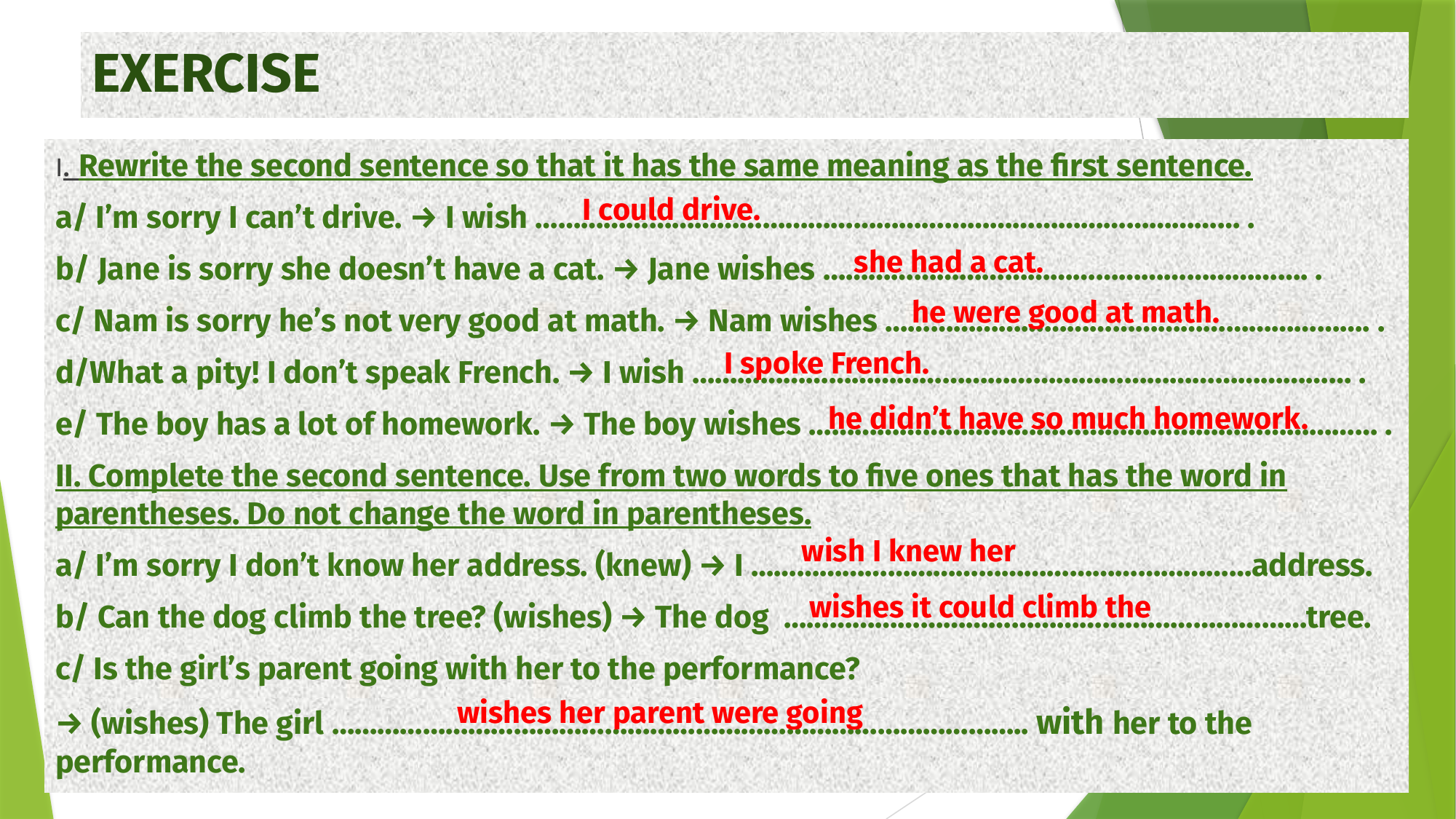

# EXERCISE
I. Rewrite the second sentence so that it has the same meaning as the first sentence.
a/ I’m sorry I can’t drive. → I wish ………………………………………………………………………………… .
b/ Jane is sorry she doesn’t have a cat. → Jane wishes ………………………………………………………. .
c/ Nam is sorry he’s not very good at math. → Nam wishes ………………………………………………………. .
d/What a pity! I don’t speak French. → I wish …………………………………………………………………………… .
e/ The boy has a lot of homework. → The boy wishes ………………………………………………………………… .
II. Complete the second sentence. Use from two words to five ones that has the word in parentheses. Do not change the word in parentheses.
a/ I’m sorry I don’t know her address. (knew) → I …………………………………………………………address.
b/ Can the dog climb the tree? (wishes) → The dog  ……………………………………………………………tree.
c/ Is the girl’s parent going with her to the performance?
→ (wishes) The girl ……………………………………………………………………………….. with her to the performance.
I could drive.
she had a cat.
he were good at math.
I spoke French.
he didn’t have so much homework.
wish I knew her
wishes it could climb the
wishes her parent were going